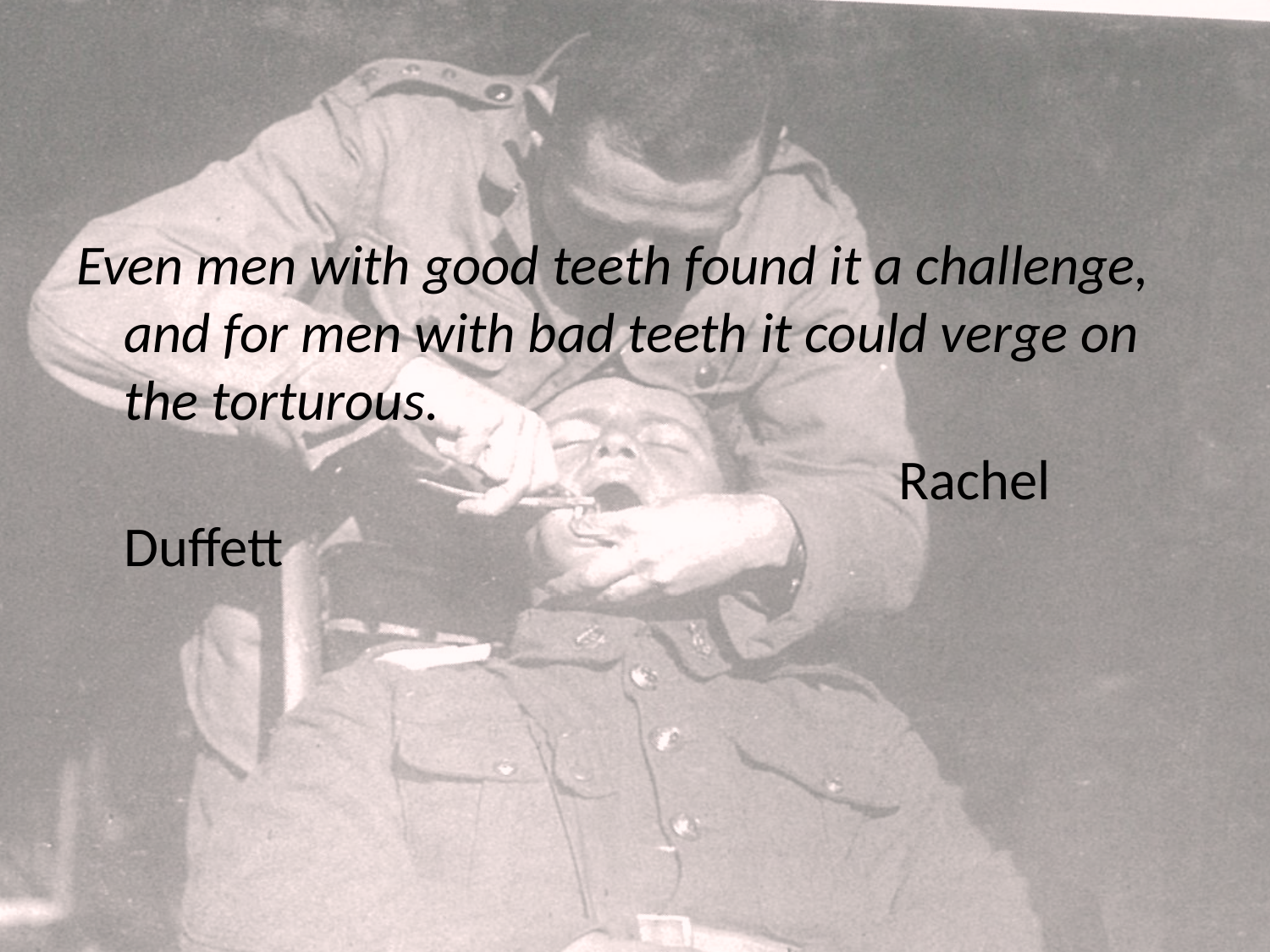

Even men with good teeth found it a challenge, and for men with bad teeth it could verge on the torturous.
							 Rachel Duffett